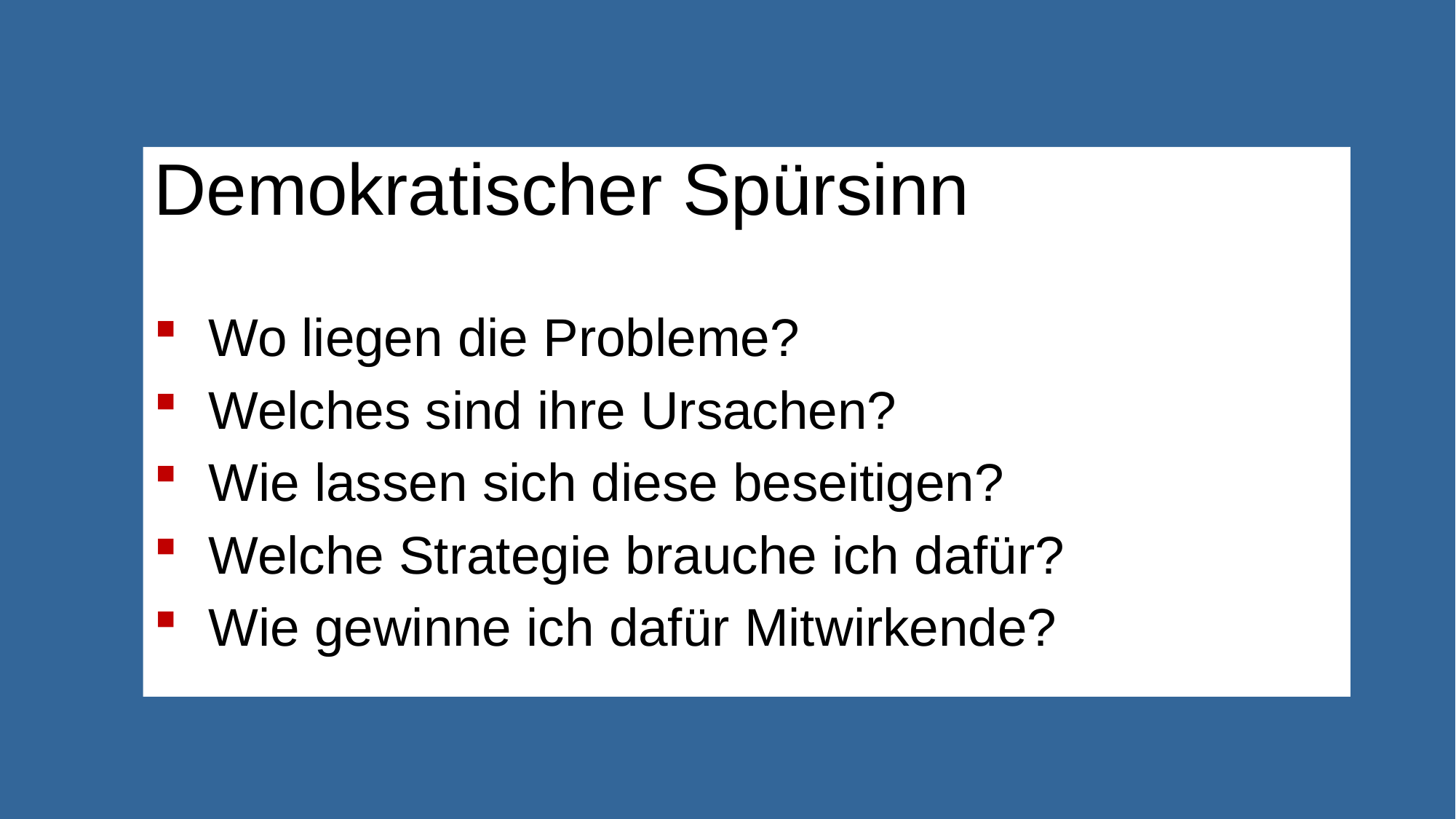

Demokratischer Spürsinn

Wo liegen die Probleme?
Welches sind ihre Ursachen?
Wie lassen sich diese beseitigen?
Welche Strategie brauche ich dafür?
Wie gewinne ich dafür Mitwirkende?